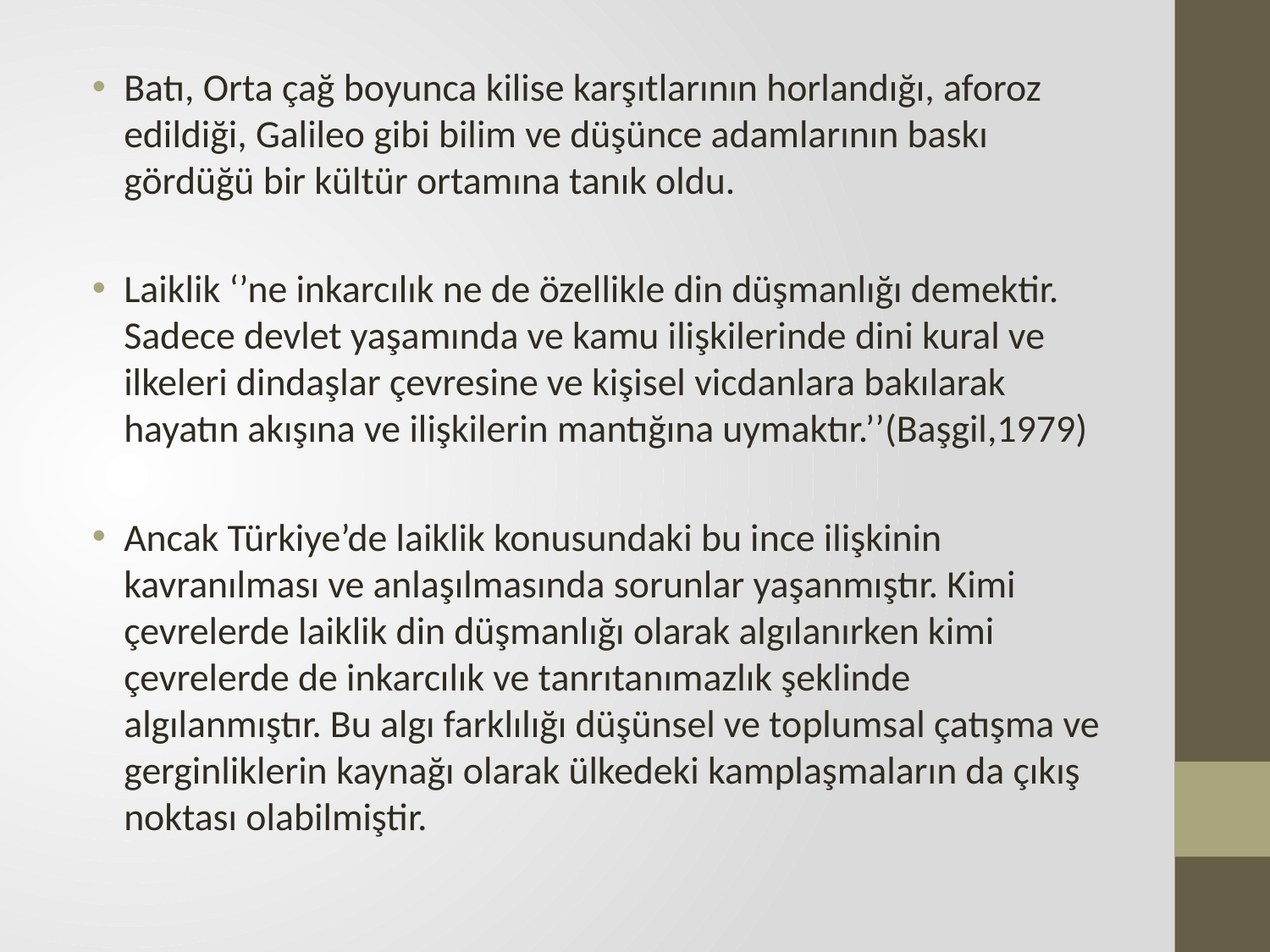

Batı, Orta çağ boyunca kilise karşıtlarının horlandığı, aforoz edildiği, Galileo gibi bilim ve düşünce adamlarının baskı gördüğü bir kültür ortamına tanık oldu.

Laiklik ‘’ne inkarcılık ne de özellikle din düşmanlığı demektir. Sadece devlet yaşamında ve kamu ilişkilerinde dini kural ve ilkeleri dindaşlar çevresine ve kişisel vicdanlara bakılarak hayatın akışına ve ilişkilerin mantığına uymaktır.’’(Başgil,1979)

Ancak Türkiye’de laiklik konusundaki bu ince ilişkinin kavranılması ve anlaşılmasında sorunlar yaşanmıştır. Kimi çevrelerde laiklik din düşmanlığı olarak algılanırken kimi çevrelerde de inkarcılık ve tanrıtanımazlık şeklinde algılanmıştır. Bu algı farklılığı düşünsel ve toplumsal çatışma ve gerginliklerin kaynağı olarak ülkedeki kamplaşmaların da çıkış noktası olabilmiştir.